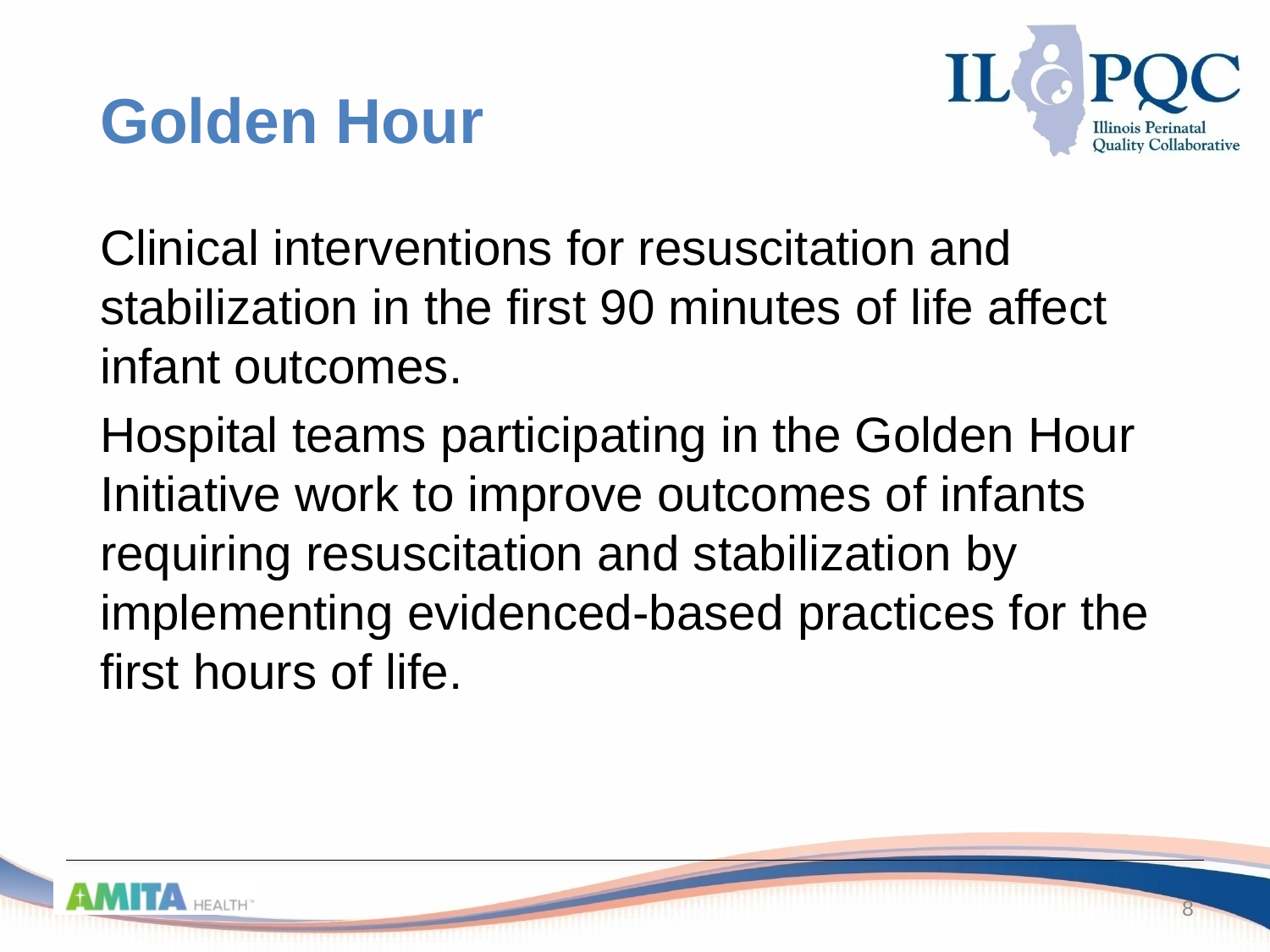

Golden Hour

Clinical interventions for resuscitation and stabilization in the first 90 minutes of life affect infant outcomes.
Hospital teams participating in the Golden Hour Initiative work to improve outcomes of infants requiring resuscitation and stabilization by implementing evidenced-based practices for the first hours of life.

8